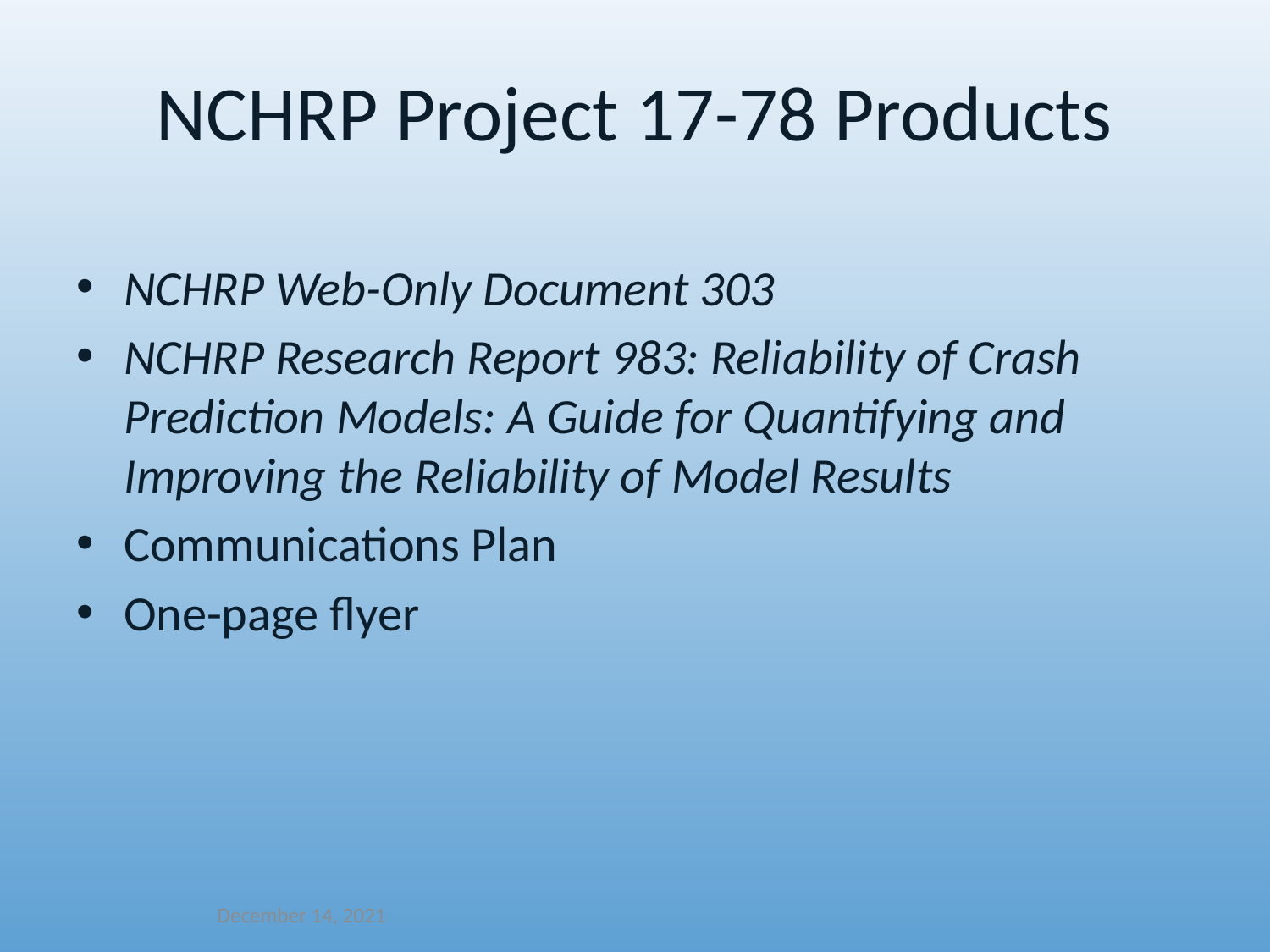

NCHRP Project 17-78 Products

NCHRP Web-Only Document 303
NCHRP Research Report 983: Reliability of Crash Prediction Models: A Guide for Quantifying and Improving the Reliability of Model Results
Communications Plan
One-page flyer

December 14, 2021